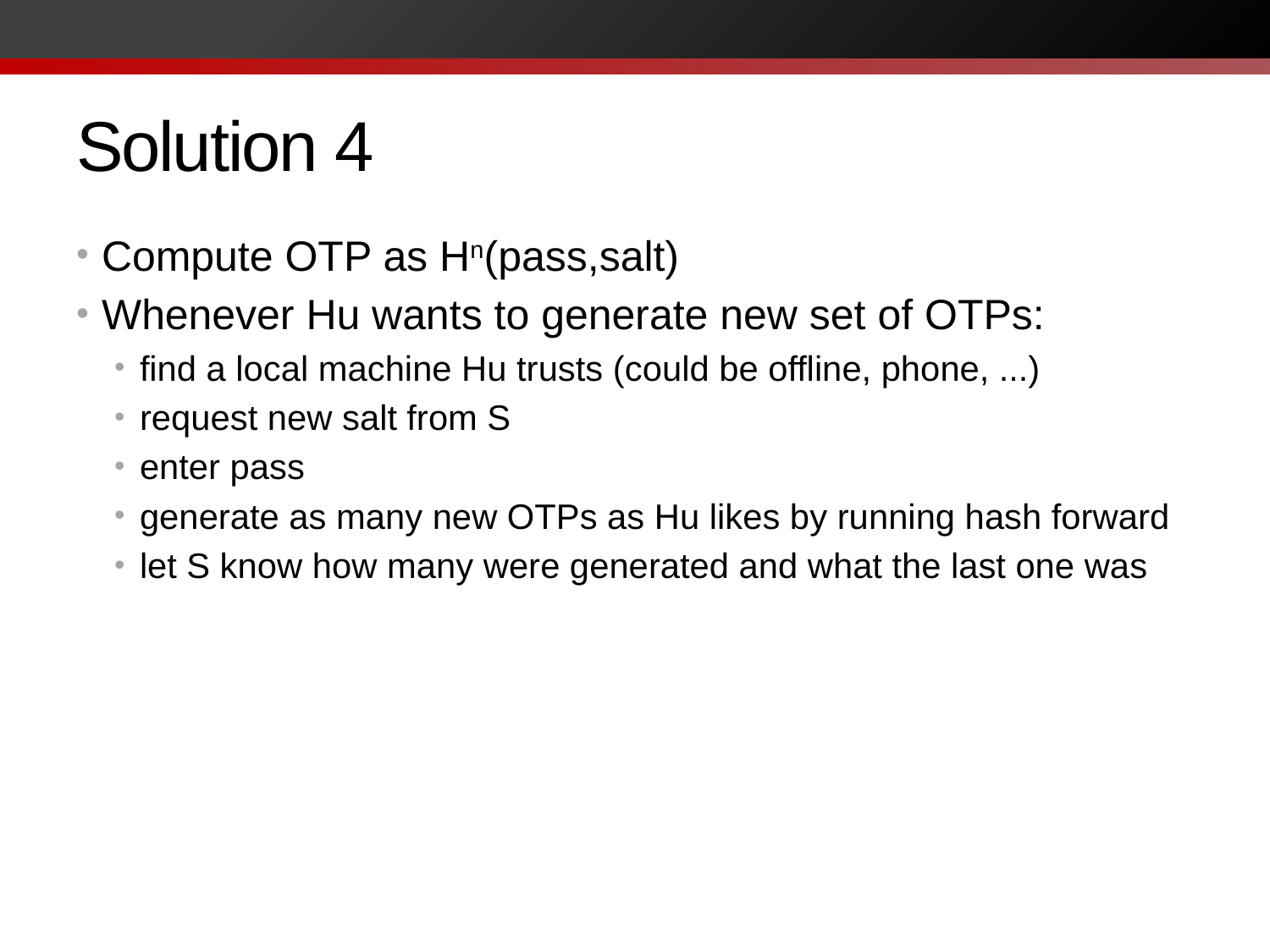

# Solution 4
Compute OTP as Hn(pass,salt)
Whenever Hu wants to generate new set of OTPs:
find a local machine Hu trusts (could be offline, phone, ...)
request new salt from S
enter pass
generate as many new OTPs as Hu likes by running hash forward
let S know how many were generated and what the last one was